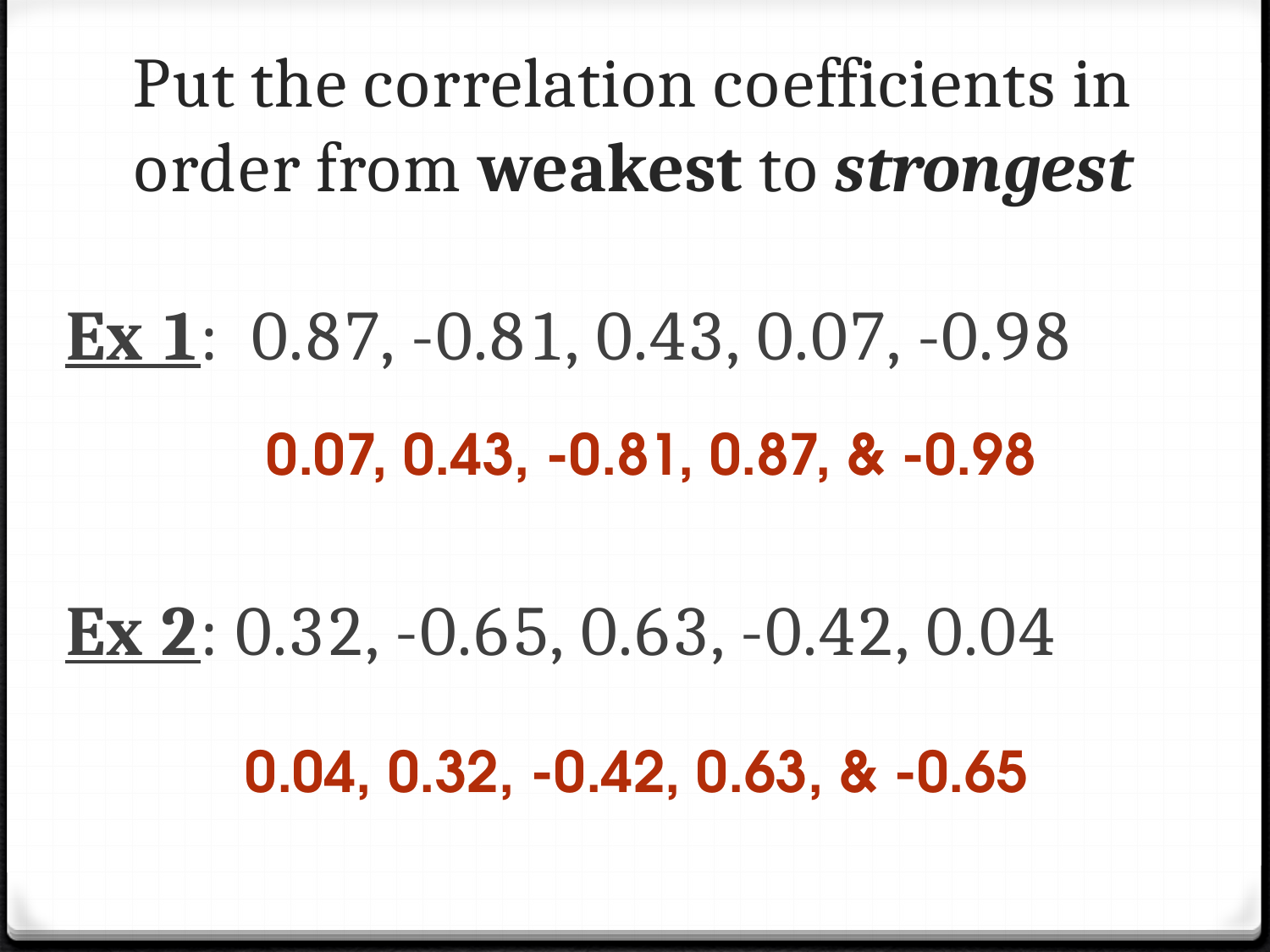

# Put the correlation coefficients in order from weakest to strongest
Ex 1:  0.87, -0.81, 0.43, 0.07, -0.98

Ex 2: 0.32, -0.65, 0.63, -0.42, 0.04
0.07, 0.43, -0.81, 0.87, & -0.98
0.04, 0.32, -0.42, 0.63, & -0.65